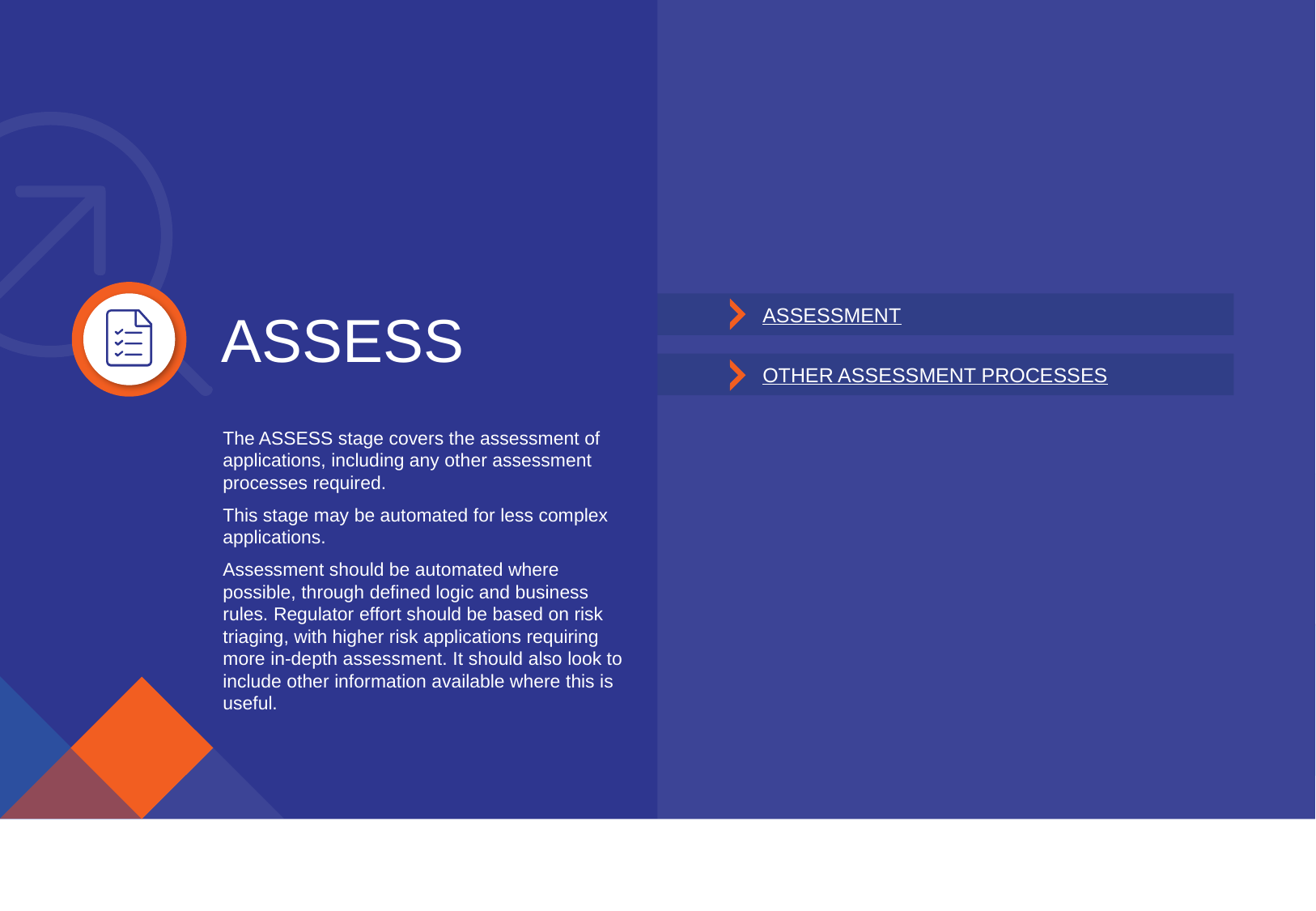

ASSESS

ASSESSMENT

OTHER ASSESSMENT PROCESSES

The ASSESS stage covers the assessment of applications, including any other assessment processes required.
This stage may be automated for less complex applications.
Assessment should be automated where possible, through defined logic and business rules. Regulator effort should be based on risk triaging, with higher risk applications requiring more in-depth assessment. It should also look to include other information available where this is useful.